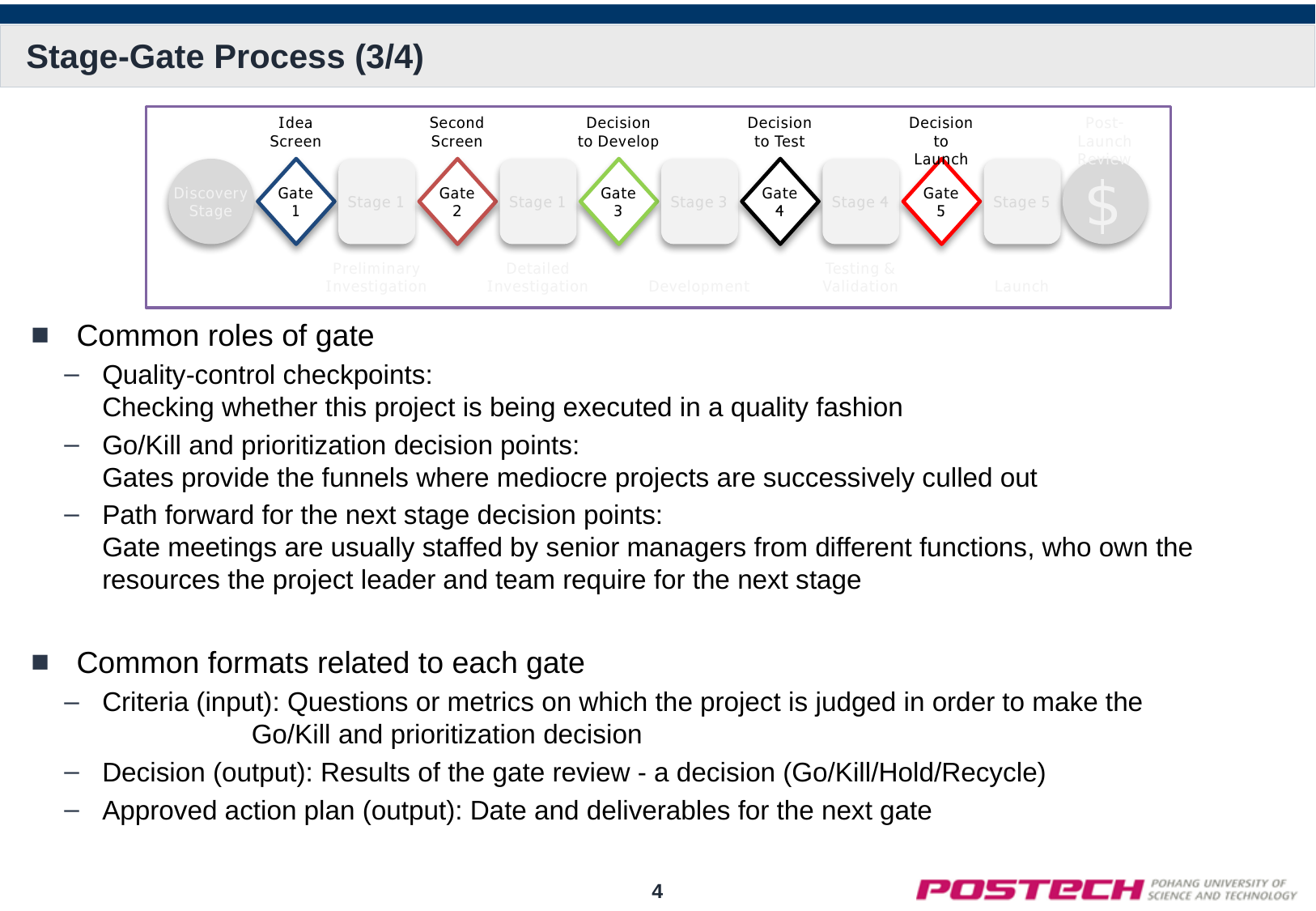

# Stage-Gate Process (3/4)

Common roles of gate
Quality-control checkpoints:
Checking whether this project is being executed in a quality fashion
Go/Kill and prioritization decision points:
Gates provide the funnels where mediocre projects are successively culled out
Path forward for the next stage decision points:
Gate meetings are usually staffed by senior managers from different functions, who own the resources the project leader and team require for the next stage

Common formats related to each gate
Criteria (input): Questions or metrics on which the project is judged in order to make the
                    Go/Kill and prioritization decision
Decision (output): Results of the gate review - a decision (Go/Kill/Hold/Recycle)
Approved action plan (output): Date and deliverables for the next gate

Idea
Screen
Second
Screen
Decision
to Develop
Decision to Test
Decision to Launch
Post-Launch
Review
Discovery
Stage
Gate
1
Stage 1
Gate
2
Stage 1
Gate
3
Stage 3
Gate
4
Stage 4
Gate
5
Stage 5
$
Preliminary Investigation
Detailed
Investigation

Development
Testing &
Validation

Launch